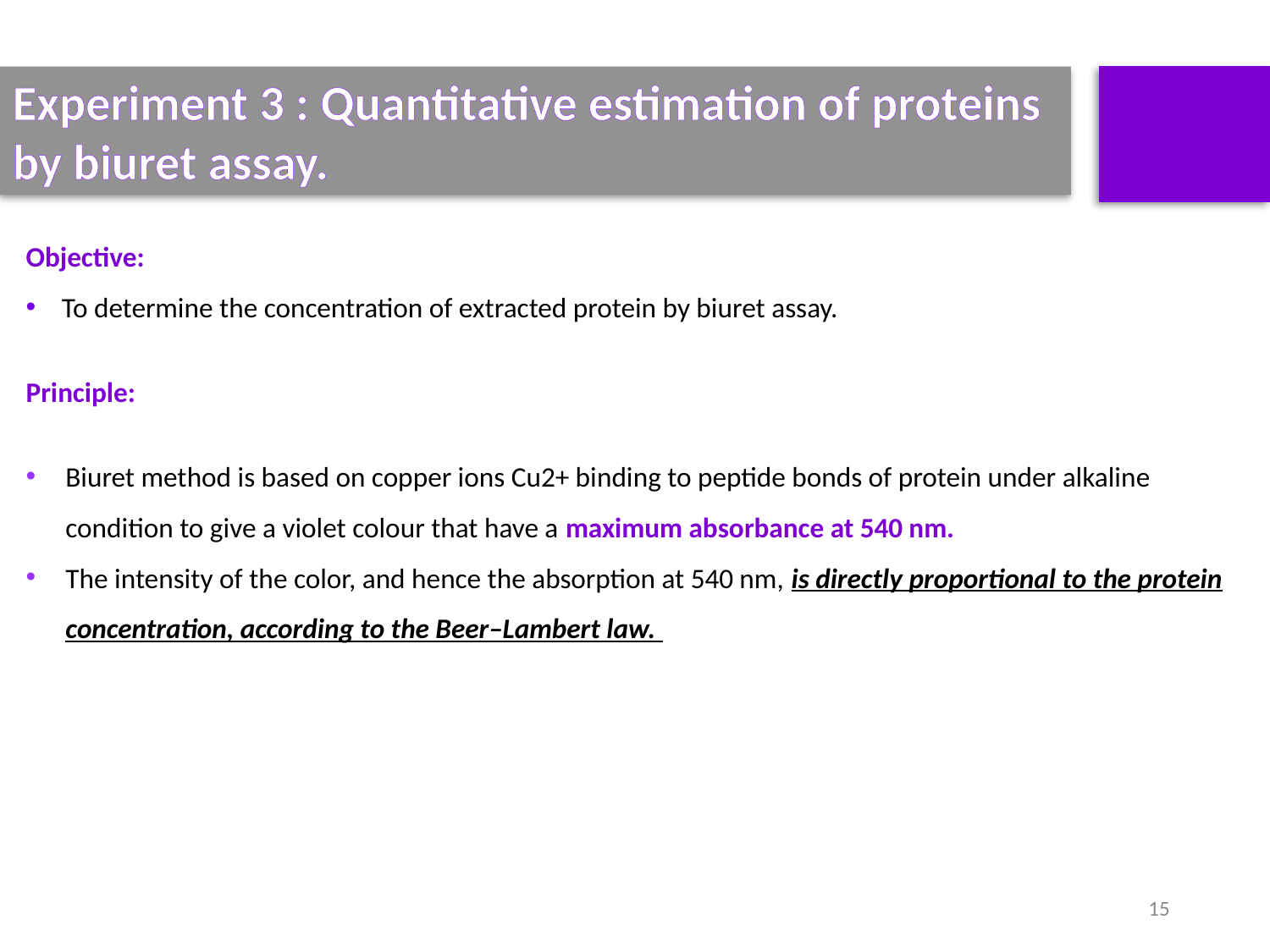

Experiment 3 : Quantitative estimation of proteins by biuret assay.

Objective:
To determine the concentration of extracted protein by biuret assay.

Principle:
Biuret method is based on copper ions Cu2+ binding to peptide bonds of protein under alkaline condition to give a violet colour that have a maximum absorbance at 540 nm.
The intensity of the color, and hence the absorption at 540 nm, is directly proportional to the protein concentration, according to the Beer–Lambert law.

15